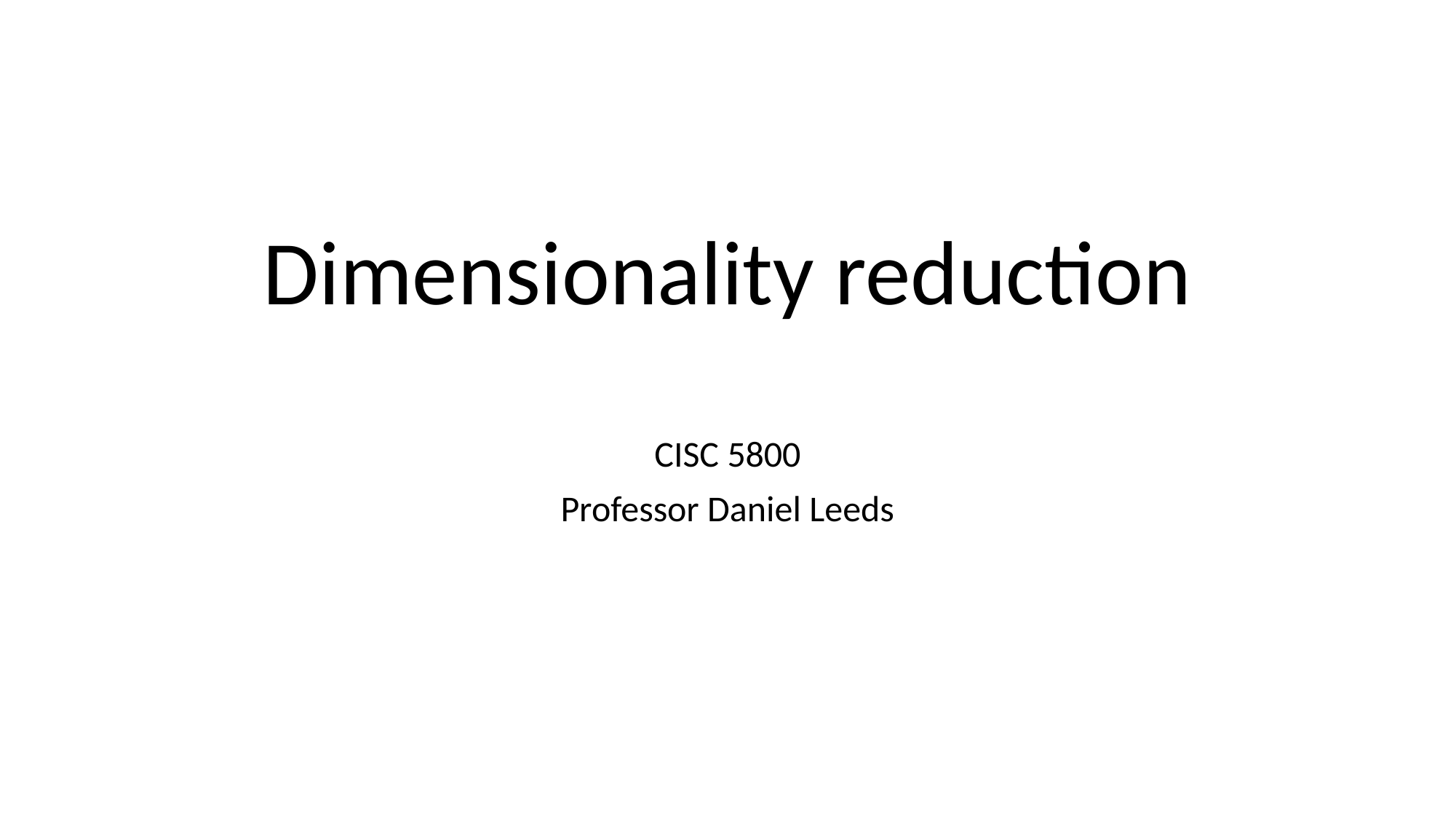

# Dimensionality reduction
CISC 5800
Professor Daniel Leeds